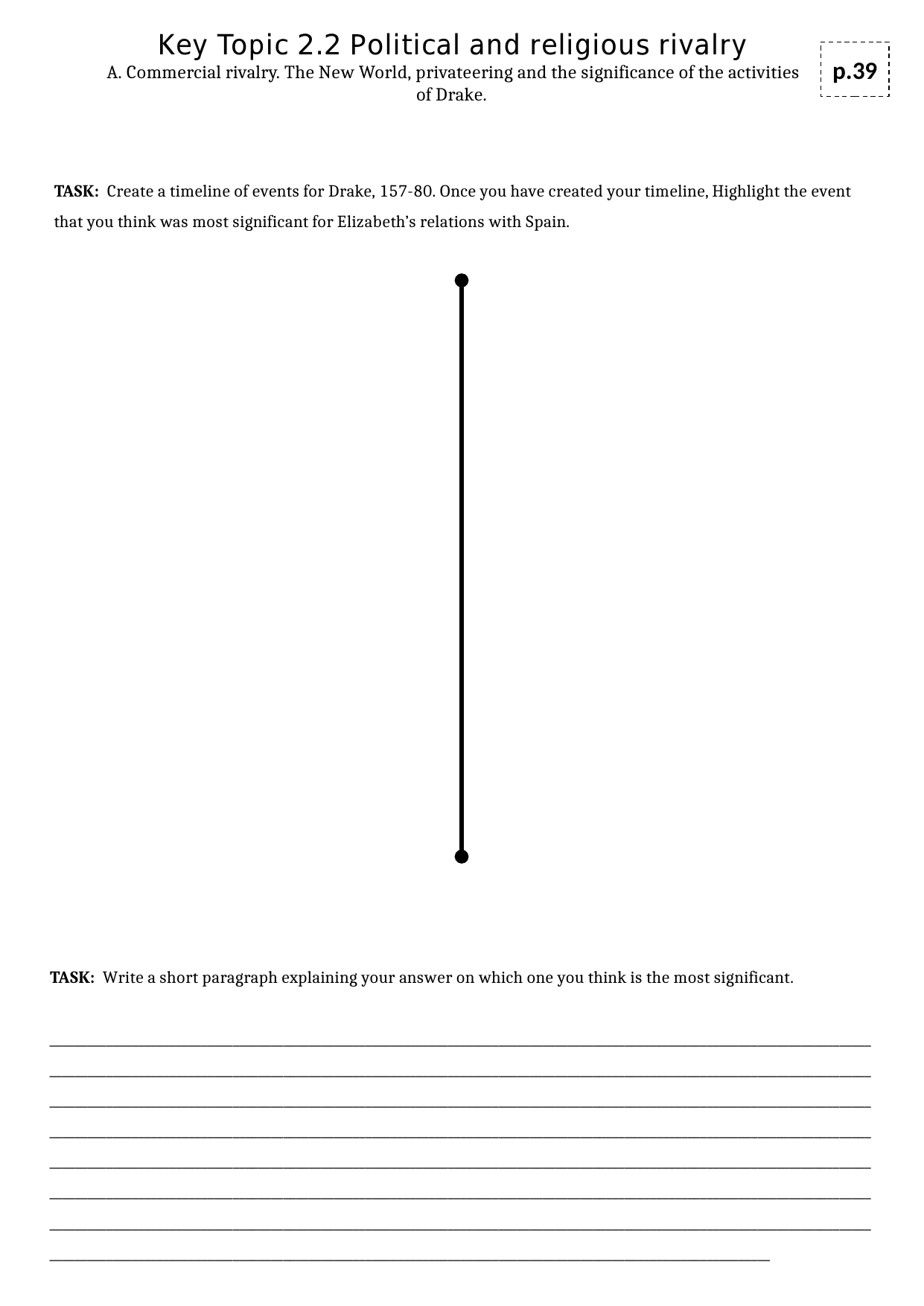

Key Topic 2.2 Political and religious rivalry
A. Commercial rivalry. The New World, privateering and the significance of the activities of Drake.
p.39
TASK:  Create a timeline of events for Drake, 157-80. Once you have created your timeline, Highlight the event that you think was most significant for Elizabeth’s relations with Spain.
TASK:  Write a short paragraph explaining your answer on which one you think is the most significant.

________________________________________________________________________________________________________________________________________________________________________________________________________________________________________________________________________________________________________________________________________________________________________________________________________________________________________________________________________________________________________________________________________________________________________________________________________________________________________________________________________________________________________________________________________________________________________________________________________________________________________________________________________________________________________________________________________________________________________________________________________________________________________________________________